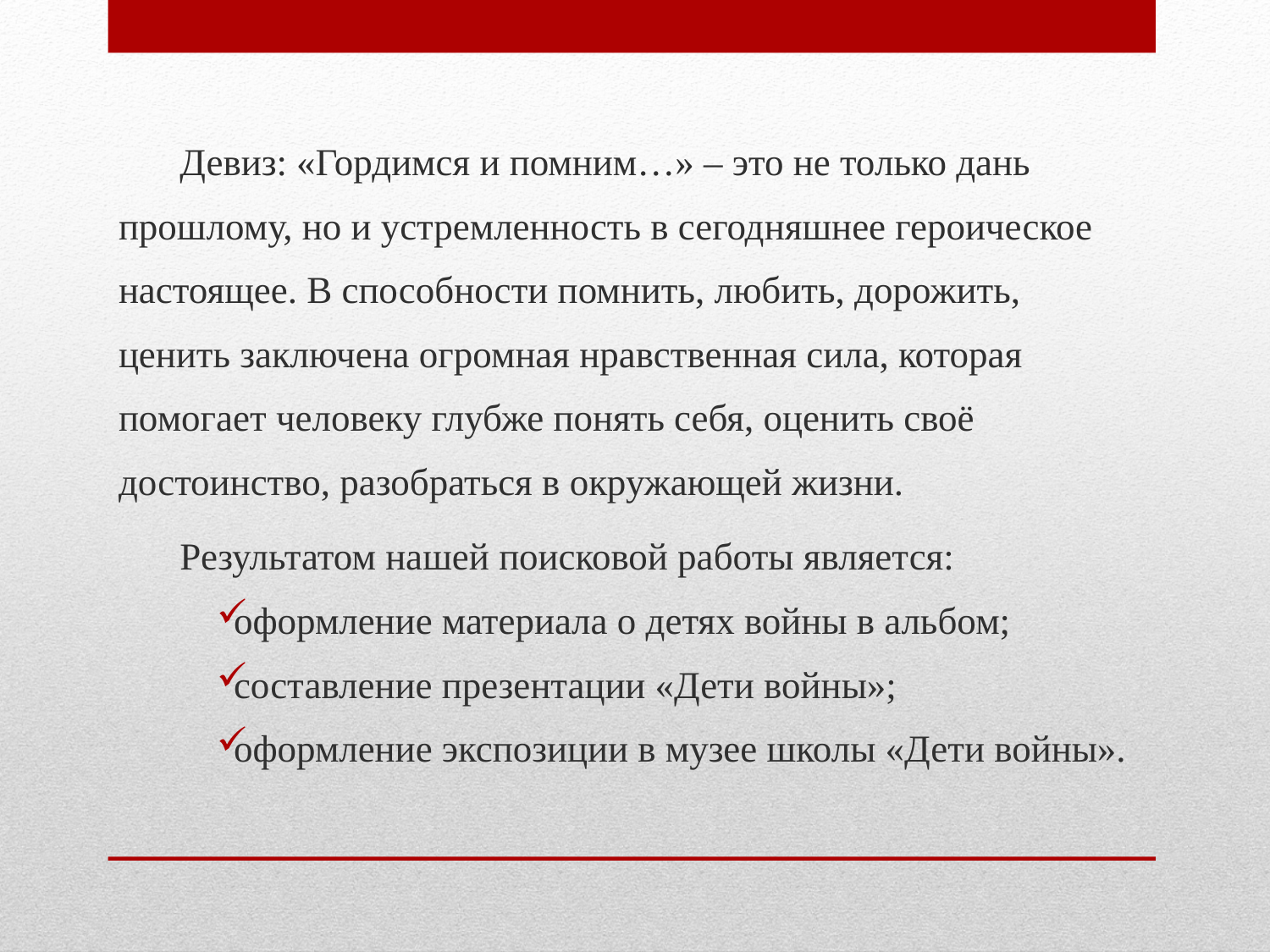

Девиз: «Гордимся и помним…» – это не только дань прошлому, но и устремленность в сегодняшнее героическое настоящее. В способности помнить, любить, дорожить, ценить заключена огромная нравственная сила, которая помогает человеку глубже понять себя, оценить своё достоинство, разобраться в окружающей жизни.
Результатом нашей поисковой работы является:
оформление материала о детях войны в альбом;
составление презентации «Дети войны»;
оформление экспозиции в музее школы «Дети войны».